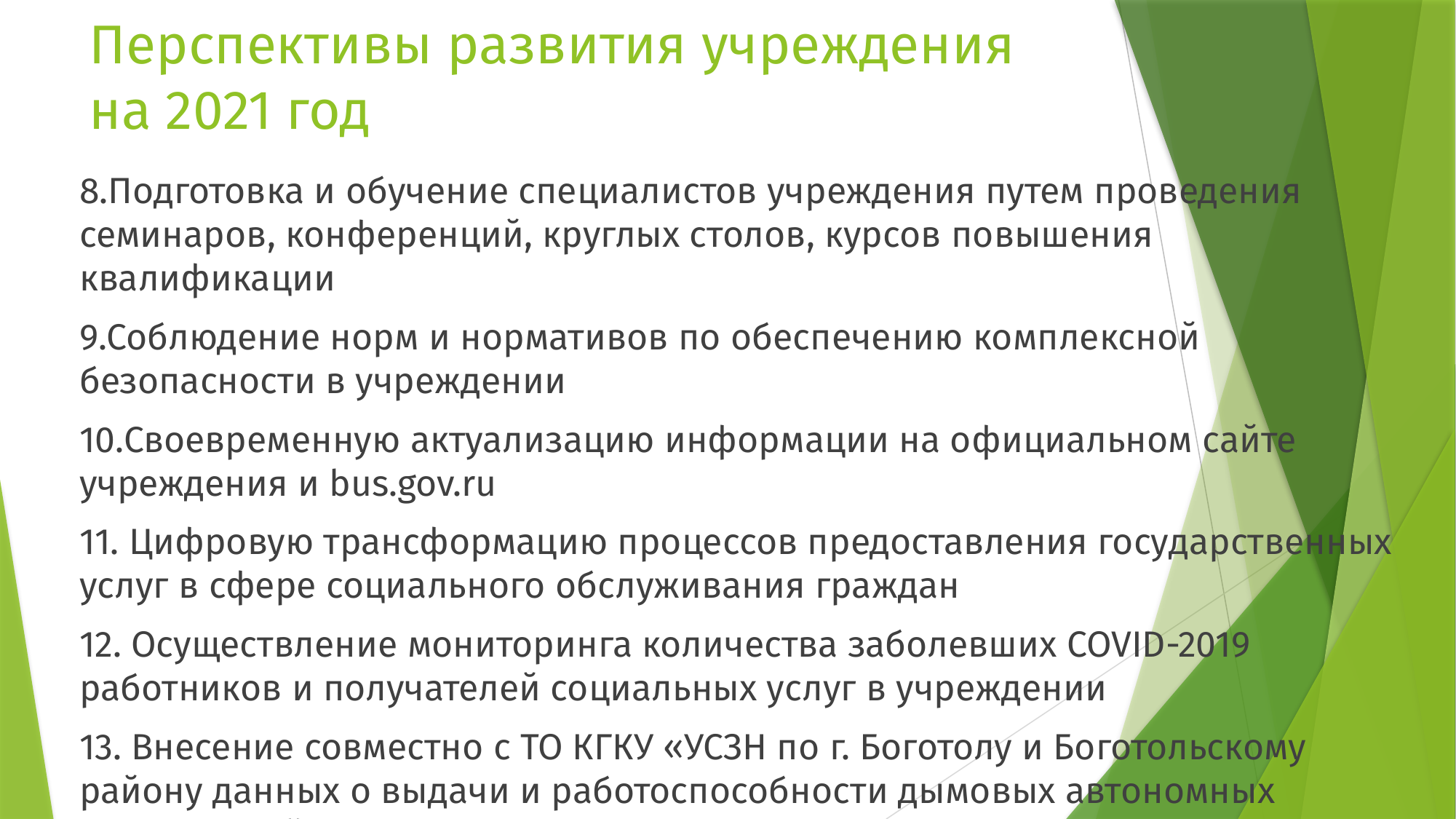

# Перспективы развития учреждения на 2021 год
8.Подготовка и обучение специалистов учреждения путем проведения семинаров, конференций, круглых столов, курсов повышения квалификации
9.Соблюдение норм и нормативов по обеспечению комплексной безопасности в учреждении
10.Своевременную актуализацию информации на официальном сайте учреждения и bus.gov.ru
11. Цифровую трансформацию процессов предоставления государственных услуг в сфере социального обслуживания граждан
12. Осуществление мониторинга количества заболевших COVID-2019 работников и получателей социальных услуг в учреждении
13. Внесение совместно с ТО КГКУ «УСЗН по г. Боготолу и Боготольскому району данных о выдачи и работоспособности дымовых автономных извещателей в информационные системы